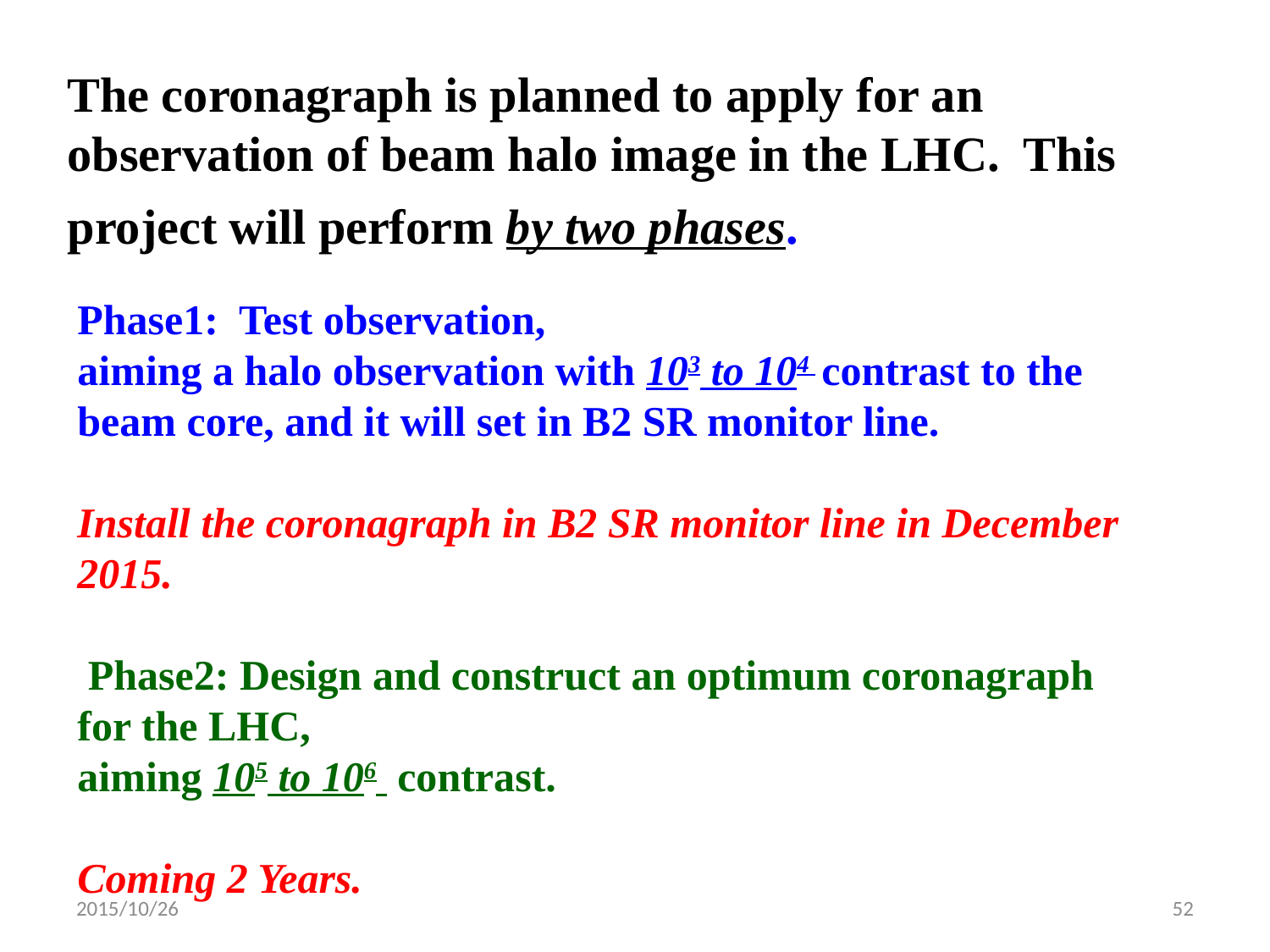

The coronagraph is planned to apply for an observation of beam halo image in the LHC.  This project will perform by two phases.
Phase1:  Test observation,
aiming a halo observation with 103 to 104  contrast to the beam core, and it will set in B2 SR monitor line.

Install the coronagraph in B2 SR monitor line in December 2015.

 Phase2: Design and construct an optimum coronagraph for the LHC,
aiming 105 to 106  contrast.

Coming 2 Years.
2015/10/26
52